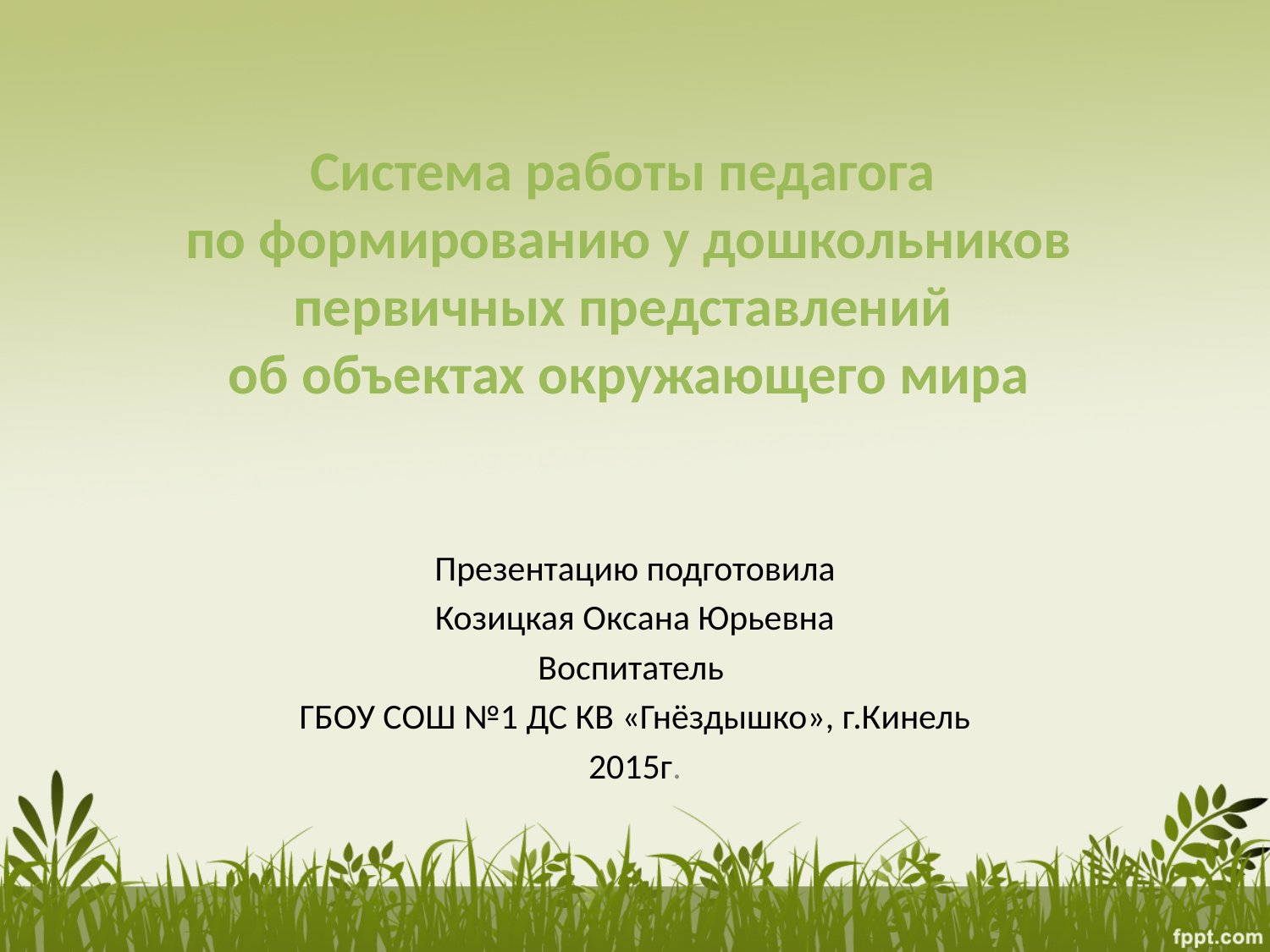

# Система работы педагога по формированию у дошкольников первичных представлений об объектах окружающего мира
Презентацию подготовила
Козицкая Оксана Юрьевна
Воспитатель
ГБОУ СОШ №1 ДС КВ «Гнёздышко», г.Кинель
2015г.